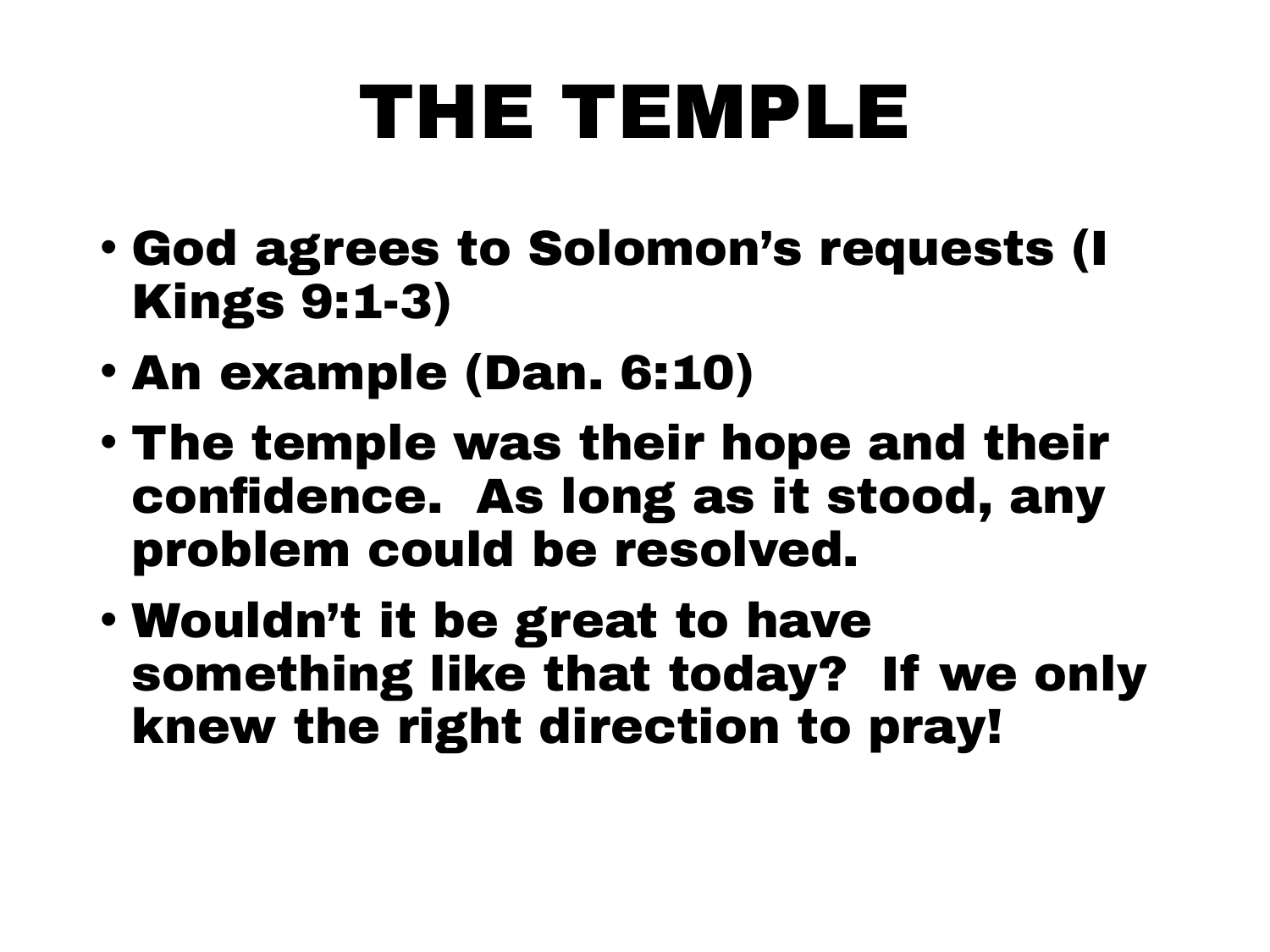

# THE TEMPLE
God agrees to Solomon’s requests (I Kings 9:1-3)
An example (Dan. 6:10)
The temple was their hope and their confidence.  As long as it stood, any problem could be resolved.
Wouldn’t it be great to have something like that today?  If we only knew the right direction to pray!